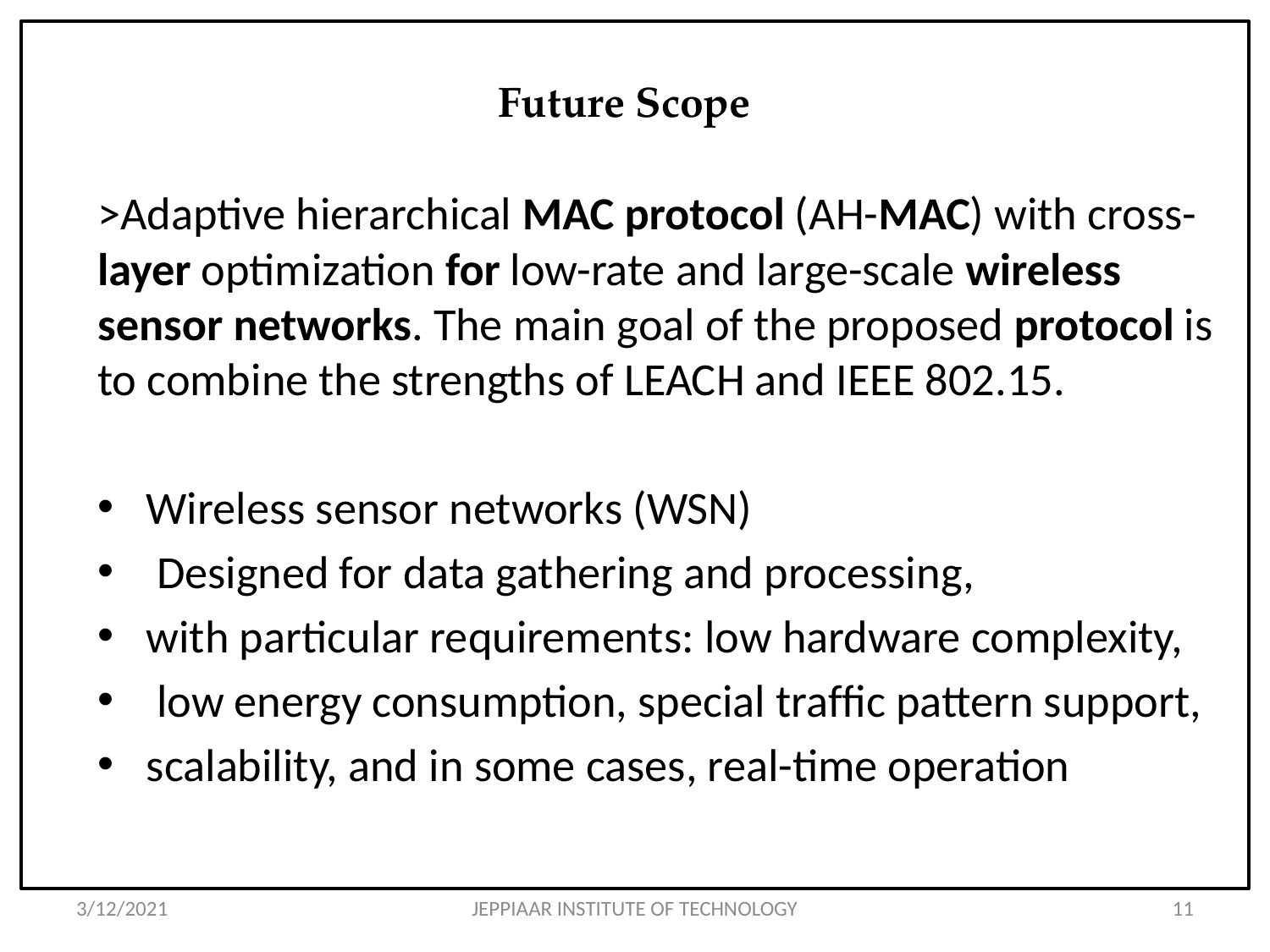

# Future Scope
>Adaptive hierarchical MAC protocol (AH-MAC) with cross-layer optimization for low-rate and large-scale wireless sensor networks. The main goal of the proposed protocol is to combine the strengths of LEACH and IEEE 802.15.

Wireless sensor networks (WSN)
 Designed for data gathering and processing,
with particular requirements: low hardware complexity,
 low energy consumption, special trafﬁc pattern support,
scalability, and in some cases, real-time operation

3/12/2021
JEPPIAAR INSTITUTE OF TECHNOLOGY
11